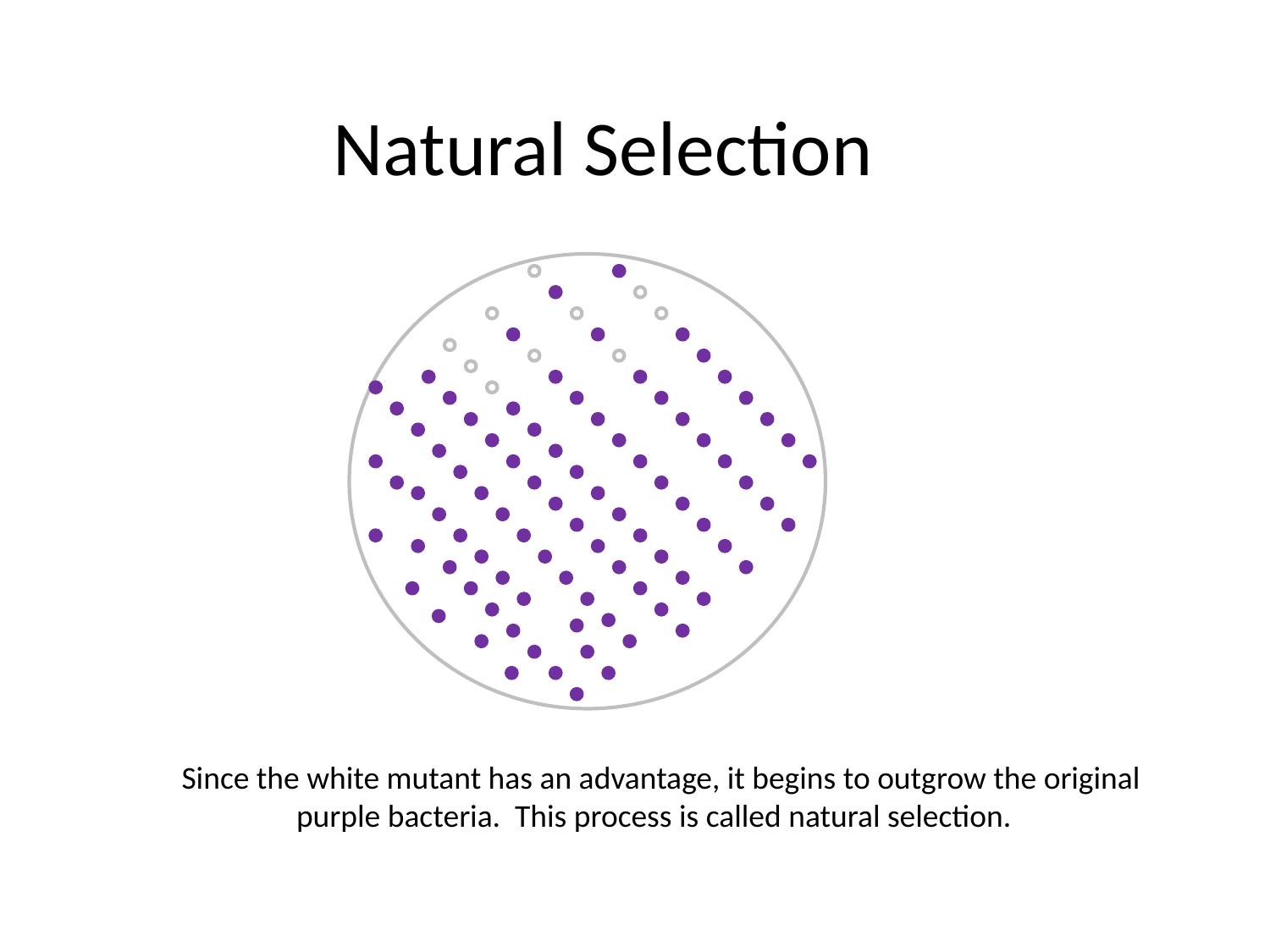

# Natural Selection

Since the white mutant has an advantage, it begins to outgrow the original purple bacteria.  This process is called natural selection.